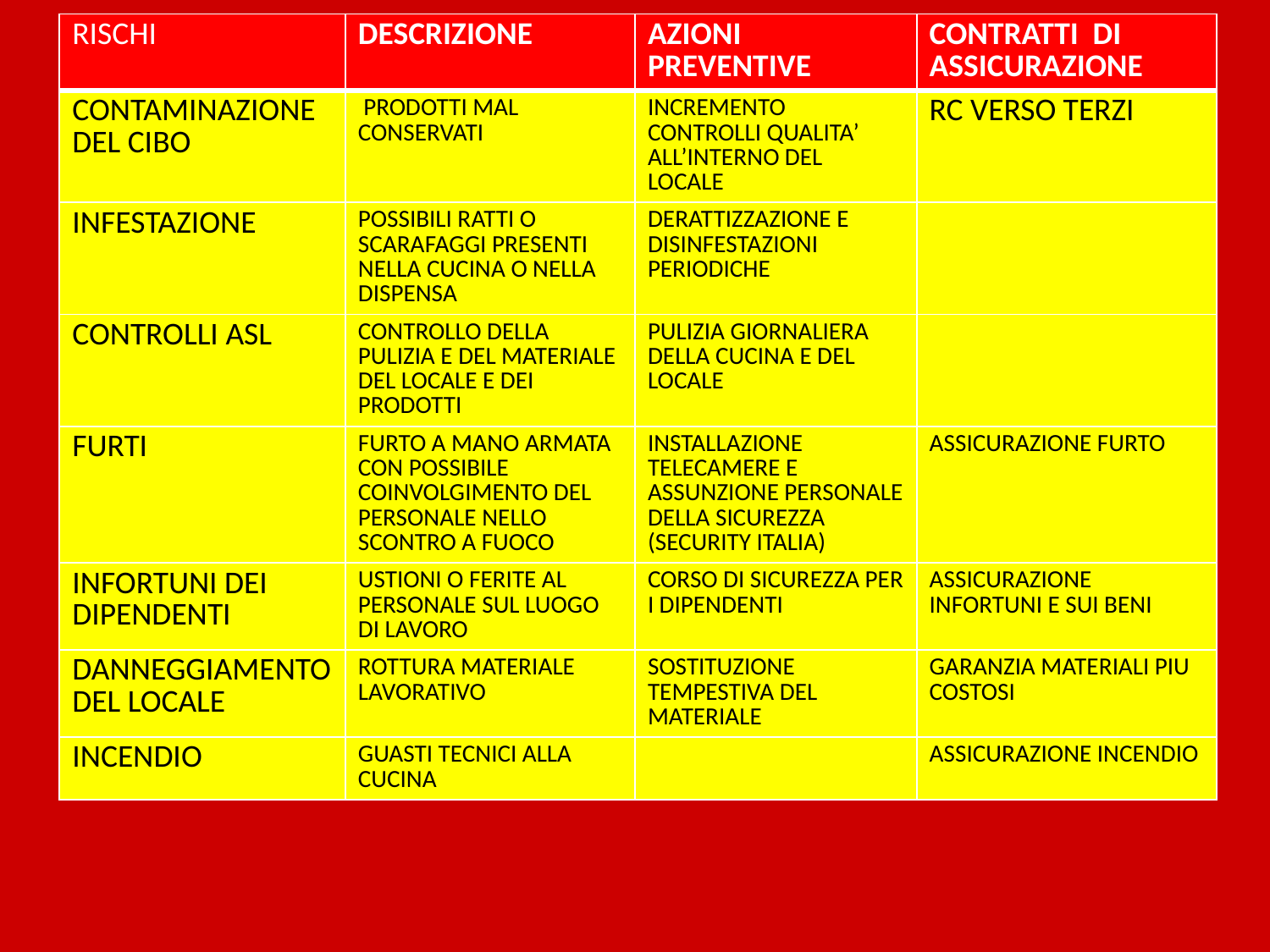

#
| RISCHI | DESCRIZIONE | AZIONI PREVENTIVE | CONTRATTI DI ASSICURAZIONE |
| --- | --- | --- | --- |
| CONTAMINAZIONE DEL CIBO | PRODOTTI MAL CONSERVATI | INCREMENTO CONTROLLI QUALITA’ ALL’INTERNO DEL LOCALE | RC VERSO TERZI |
| INFESTAZIONE | POSSIBILI RATTI O SCARAFAGGI PRESENTI NELLA CUCINA O NELLA DISPENSA | DERATTIZZAZIONE E DISINFESTAZIONI PERIODICHE |  |
| CONTROLLI ASL | CONTROLLO DELLA PULIZIA E DEL MATERIALE DEL LOCALE E DEI PRODOTTI | PULIZIA GIORNALIERA DELLA CUCINA E DEL LOCALE |  |
| FURTI | FURTO A MANO ARMATA CON POSSIBILE COINVOLGIMENTO DEL PERSONALE NELLO SCONTRO A FUOCO | INSTALLAZIONE TELECAMERE E ASSUNZIONE PERSONALE DELLA SICUREZZA (SECURITY ITALIA) | ASSICURAZIONE FURTO |
| INFORTUNI DEI DIPENDENTI | USTIONI O FERITE AL PERSONALE SUL LUOGO DI LAVORO | CORSO DI SICUREZZA PER I DIPENDENTI | ASSICURAZIONE INFORTUNI E SUI BENI |
| DANNEGGIAMENTO DEL LOCALE | ROTTURA MATERIALE LAVORATIVO | SOSTITUZIONE TEMPESTIVA DEL MATERIALE | GARANZIA MATERIALI PIU COSTOSI |
| INCENDIO | GUASTI TECNICI ALLA CUCINA |  | ASSICURAZIONE INCENDIO |